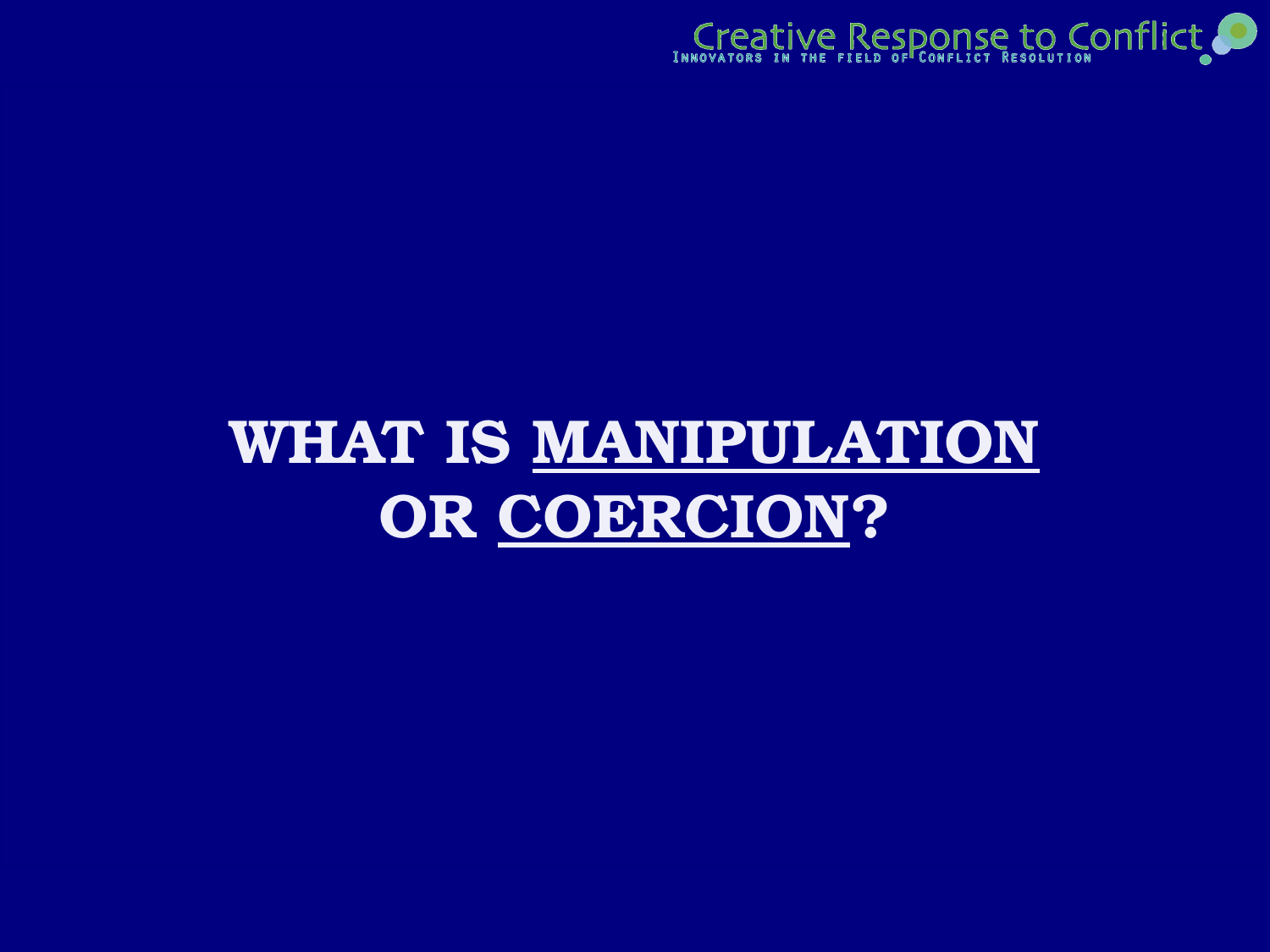

Question 2E
WHAT IS MANIPULATION
OR COERCION?